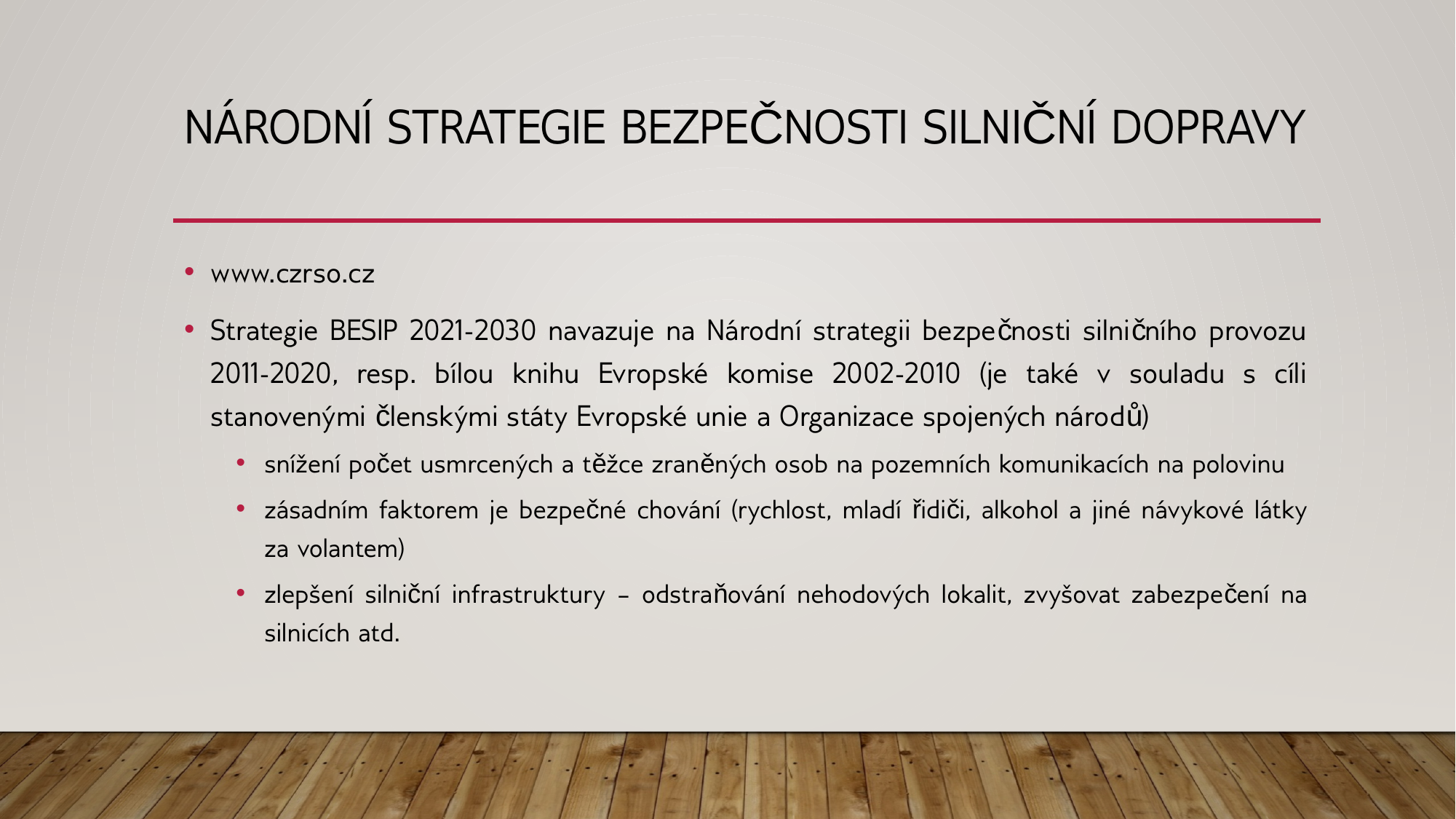

# Národní strategie bezpečnosti silniční dopravy
www.czrso.cz
Strategie BESIP 2021-2030 navazuje na Národní strategii bezpečnosti silničního provozu 2011-2020, resp. bílou knihu Evropské komise 2002-2010 (je také v souladu s cíli stanovenými členskými státy Evropské unie a Organizace spojených národů)
snížení počet usmrcených a těžce zraněných osob na pozemních komunikacích na polovinu
zásadním faktorem je bezpečné chování (rychlost, mladí řidiči, alkohol a jiné návykové látky za volantem)
zlepšení silniční infrastruktury – odstraňování nehodových lokalit, zvyšovat zabezpečení na silnicích atd.